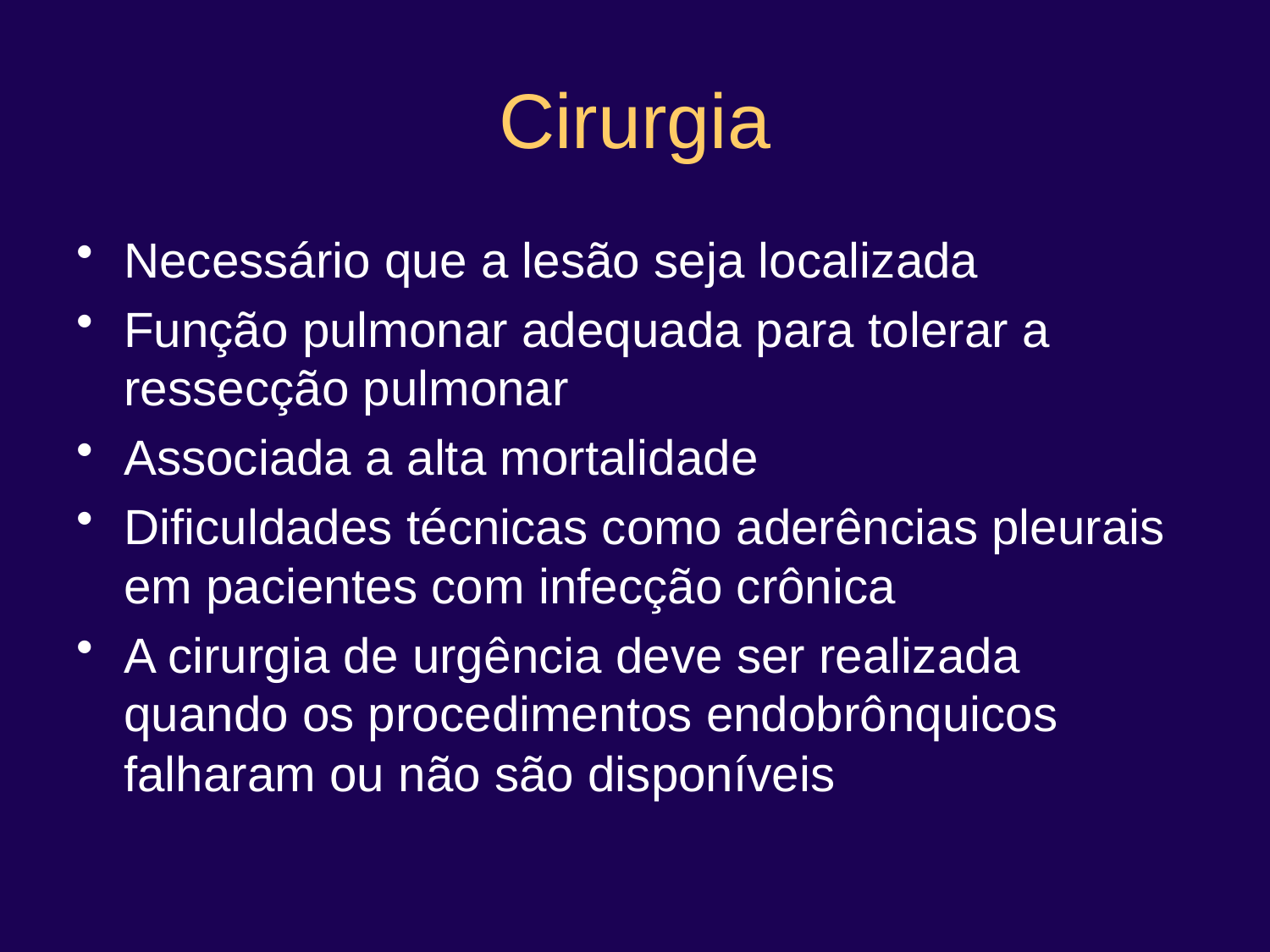

# Cirurgia
Necessário que a lesão seja localizada
Função pulmonar adequada para tolerar a ressecção pulmonar
Associada a alta mortalidade
Dificuldades técnicas como aderências pleurais em pacientes com infecção crônica
A cirurgia de urgência deve ser realizada quando os procedimentos endobrônquicos falharam ou não são disponíveis